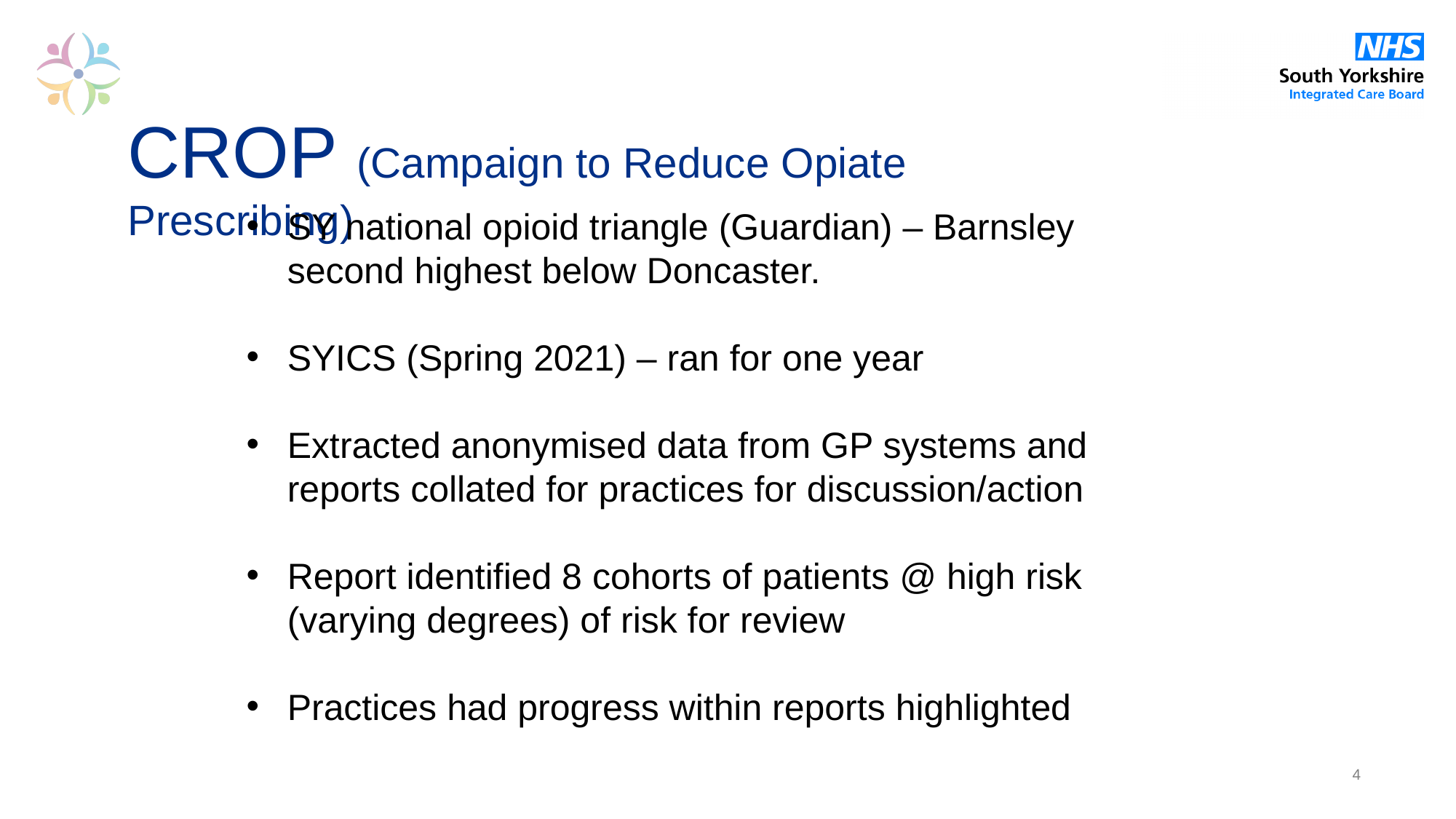

CROP (Campaign to Reduce Opiate Prescribing)
SY national opioid triangle (Guardian) – Barnsley second highest below Doncaster.

SYICS (Spring 2021) – ran for one year

Extracted anonymised data from GP systems and reports collated for practices for discussion/action

Report identified 8 cohorts of patients @ high risk (varying degrees) of risk for review

Practices had progress within reports highlighted